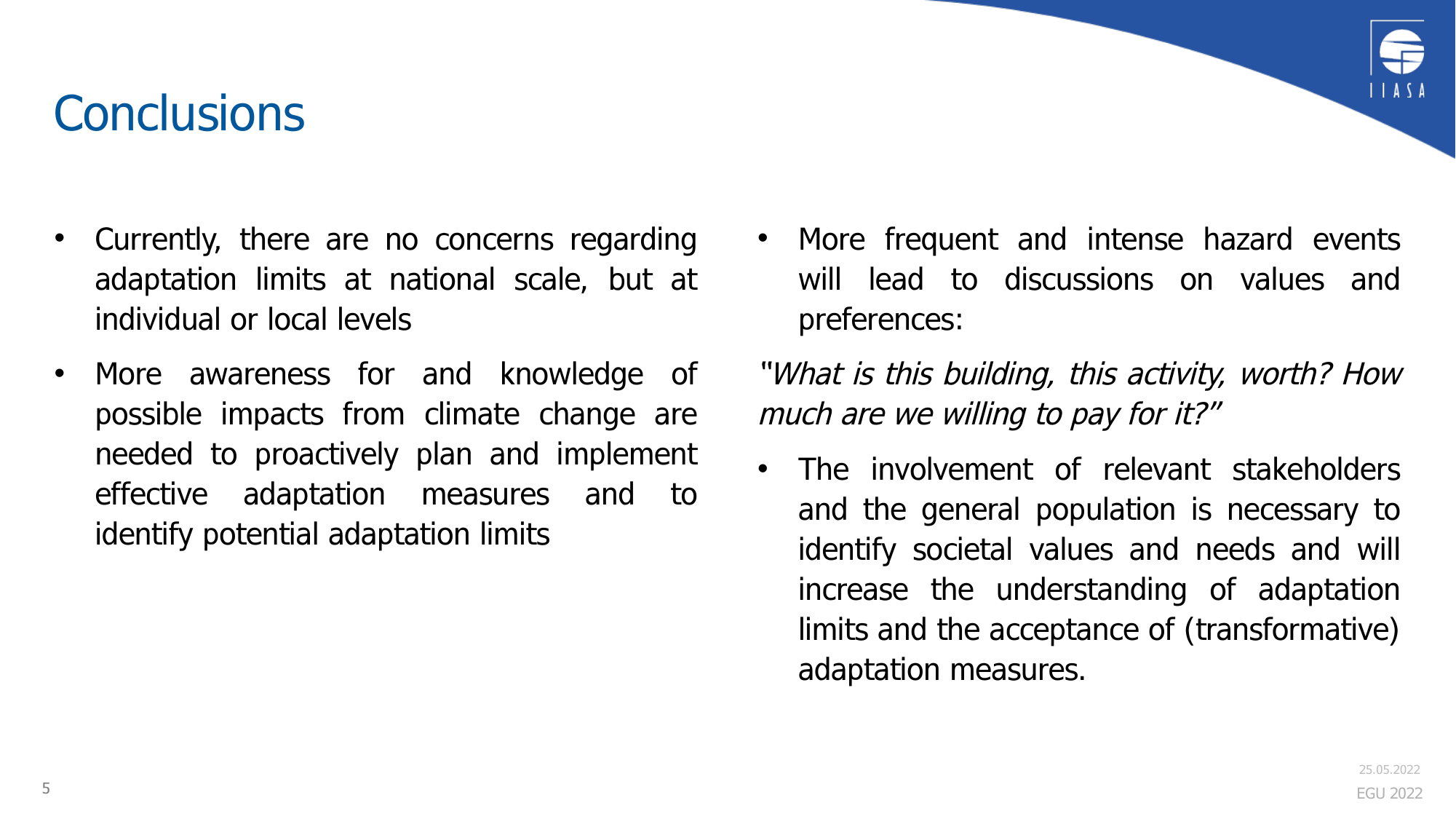

# Conclusions
Currently, there are no concerns regarding adaptation limits at national scale, but at individual or local levels
More awareness for and knowledge of possible impacts from climate change are needed to proactively plan and implement effective adaptation measures and to identify potential adaptation limits

More frequent and intense hazard events will lead to discussions on values and preferences:
“What is this building, this activity, worth? How much are we willing to pay for it?”
The involvement of relevant stakeholders and the general population is necessary to identify societal values and needs and will increase the understanding of adaptation limits and the acceptance of (transformative) adaptation measures.

5
25.05.2022
EGU 2022